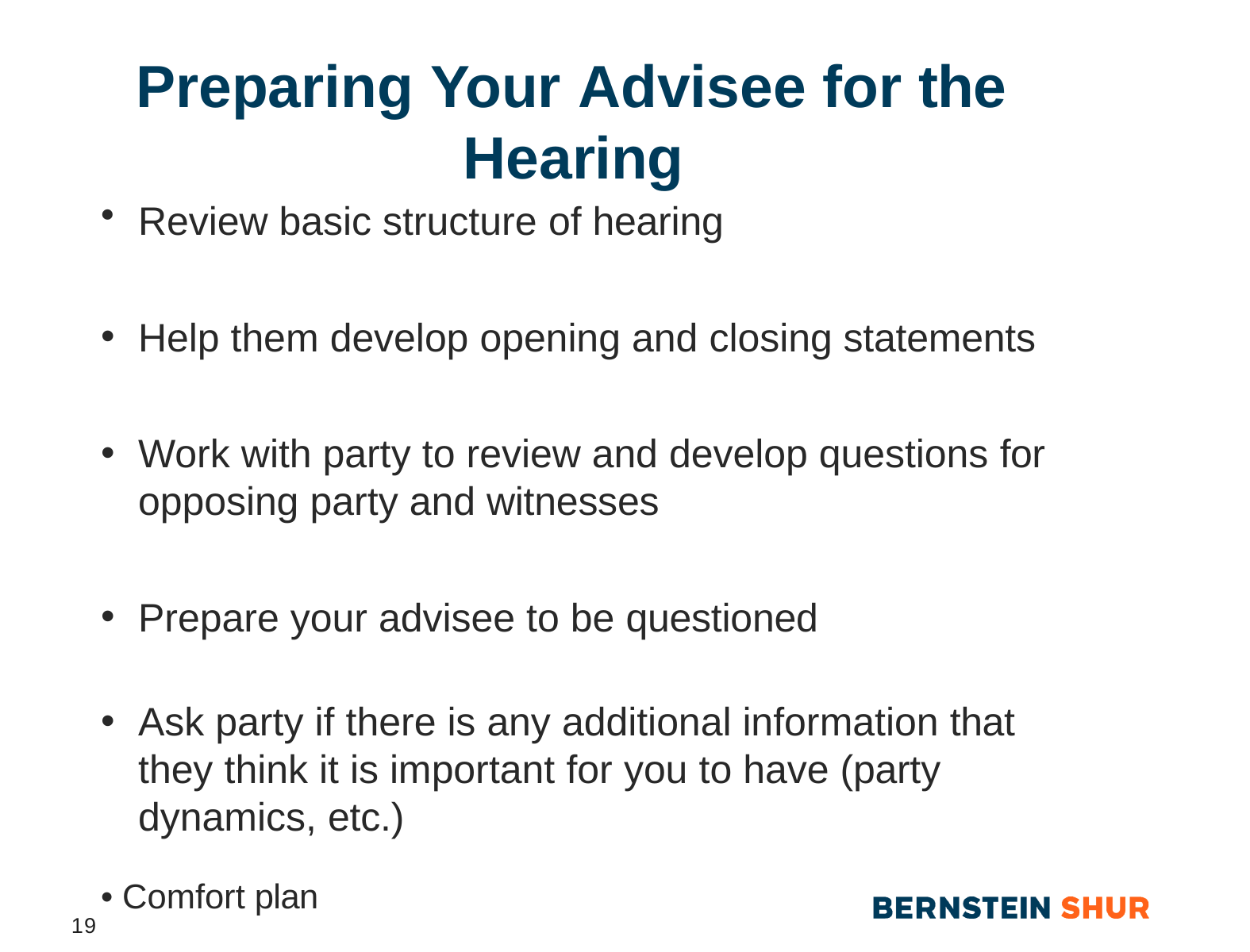

# Preparing Your Advisee for the Hearing
Review basic structure of hearing

Help them develop opening and closing statements

Work with party to review and develop questions for opposing party and witnesses

Prepare your advisee to be questioned

Ask party if there is any additional information that they think it is important for you to have (party dynamics, etc.)
• Comfort plan
19